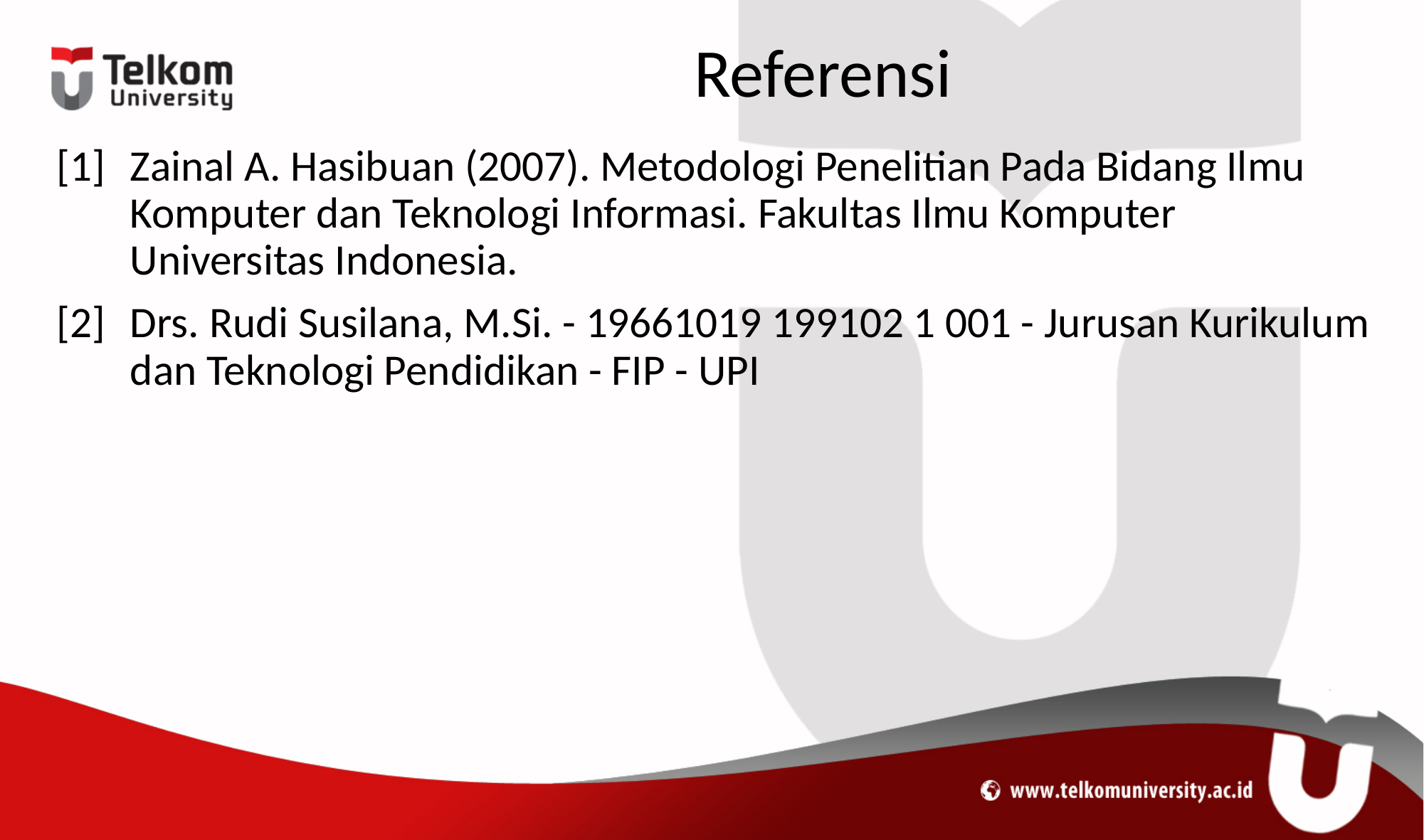

# Referensi
[1]	Zainal A. Hasibuan (2007). Metodologi Penelitian Pada Bidang Ilmu Komputer dan Teknologi Informasi. Fakultas Ilmu Komputer Universitas Indonesia.
[2]	Drs. Rudi Susilana, M.Si. - 19661019 199102 1 001 - Jurusan Kurikulum dan Teknologi Pendidikan - FIP - UPI